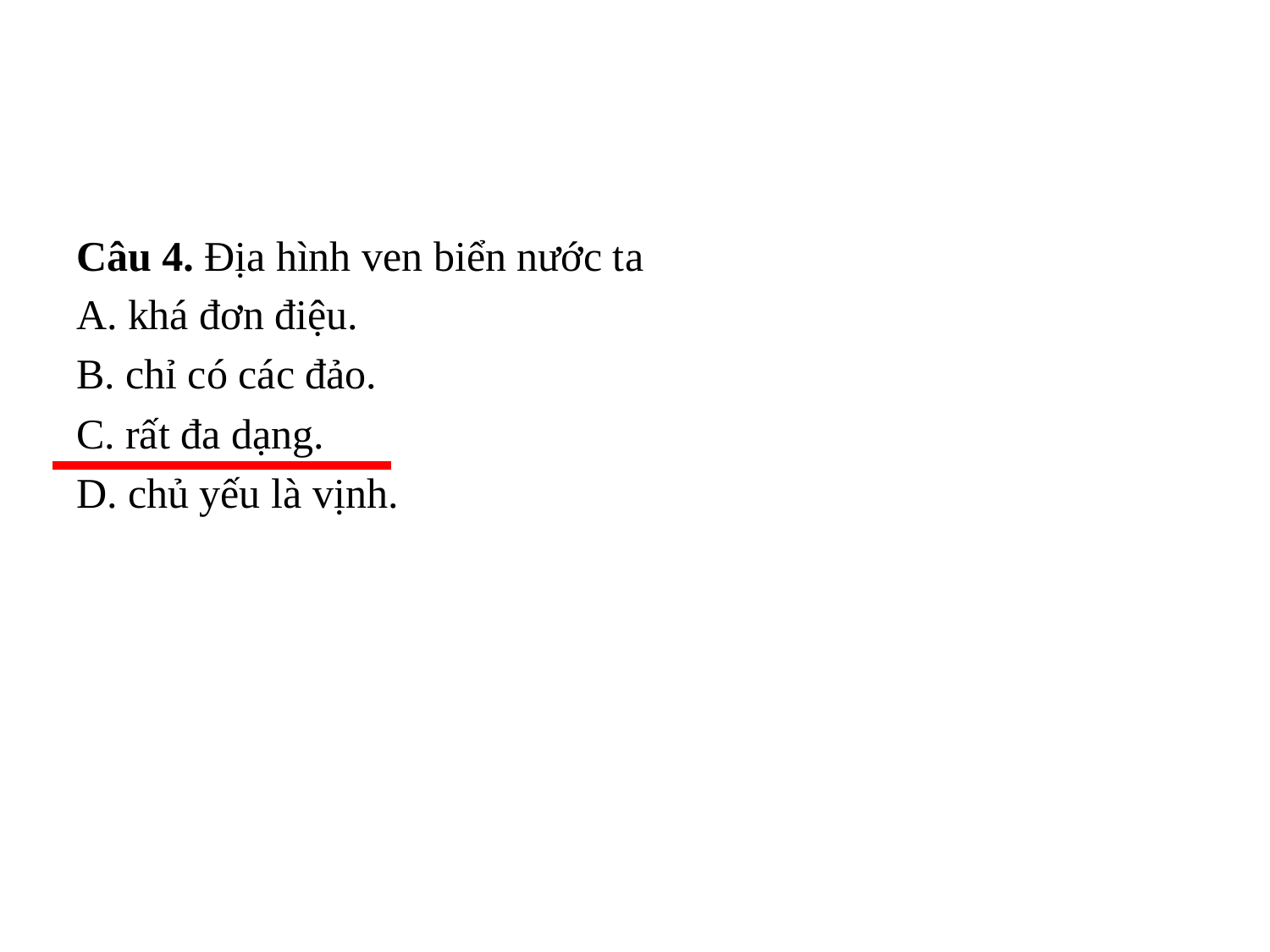

Câu 4. Địa hình ven biển nước ta
A. khá đơn điệu.
B. chỉ có các đảo.
C. rất đa dạng.
D. chủ yếu là vịnh.